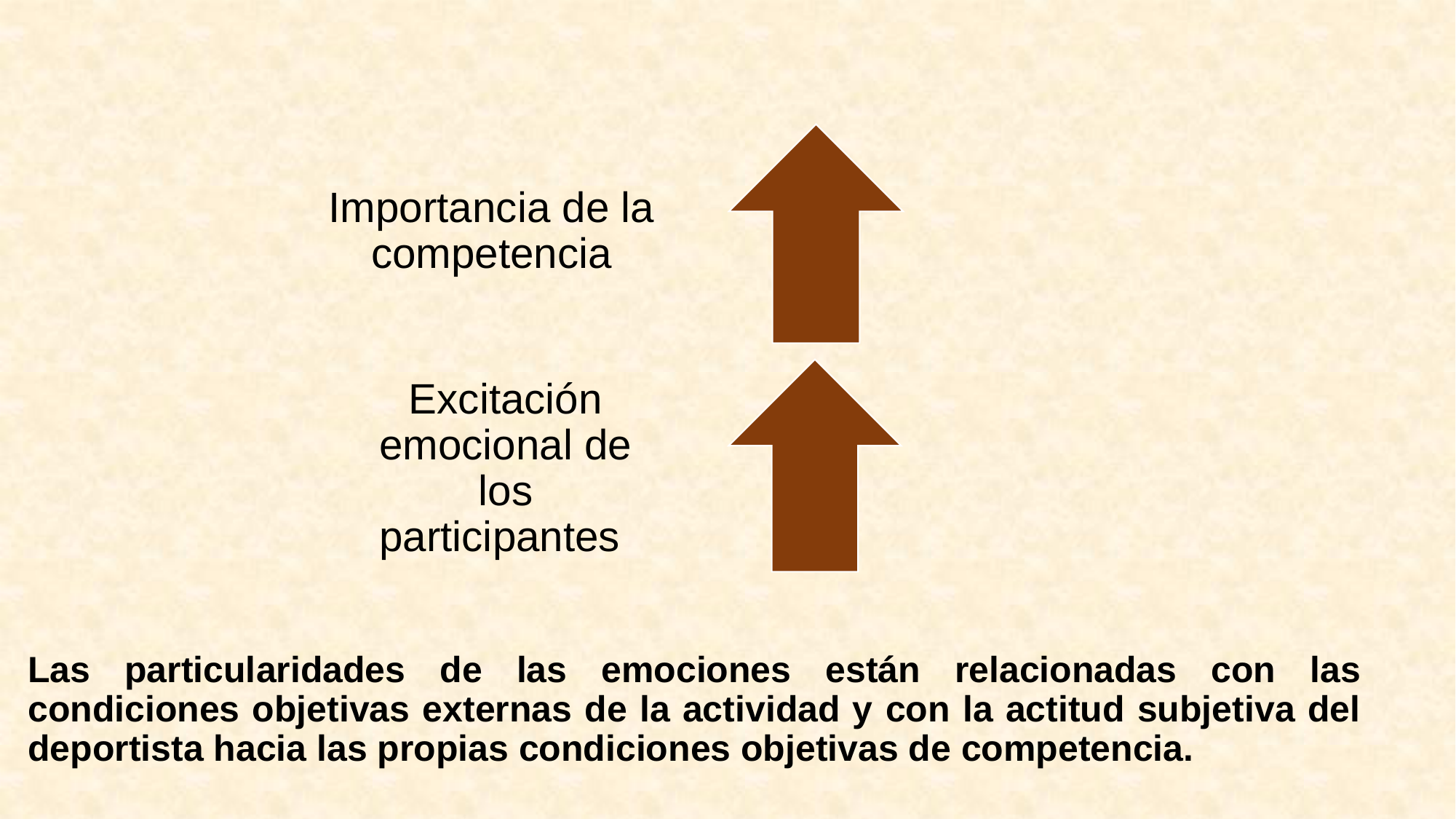

Importancia de la competencia
Excitación emocional de los participantes
# Las particularidades de las emociones están relacionadas con las condiciones objetivas externas de la actividad y con la actitud subjetiva del deportista hacia las propias condiciones objetivas de competencia.